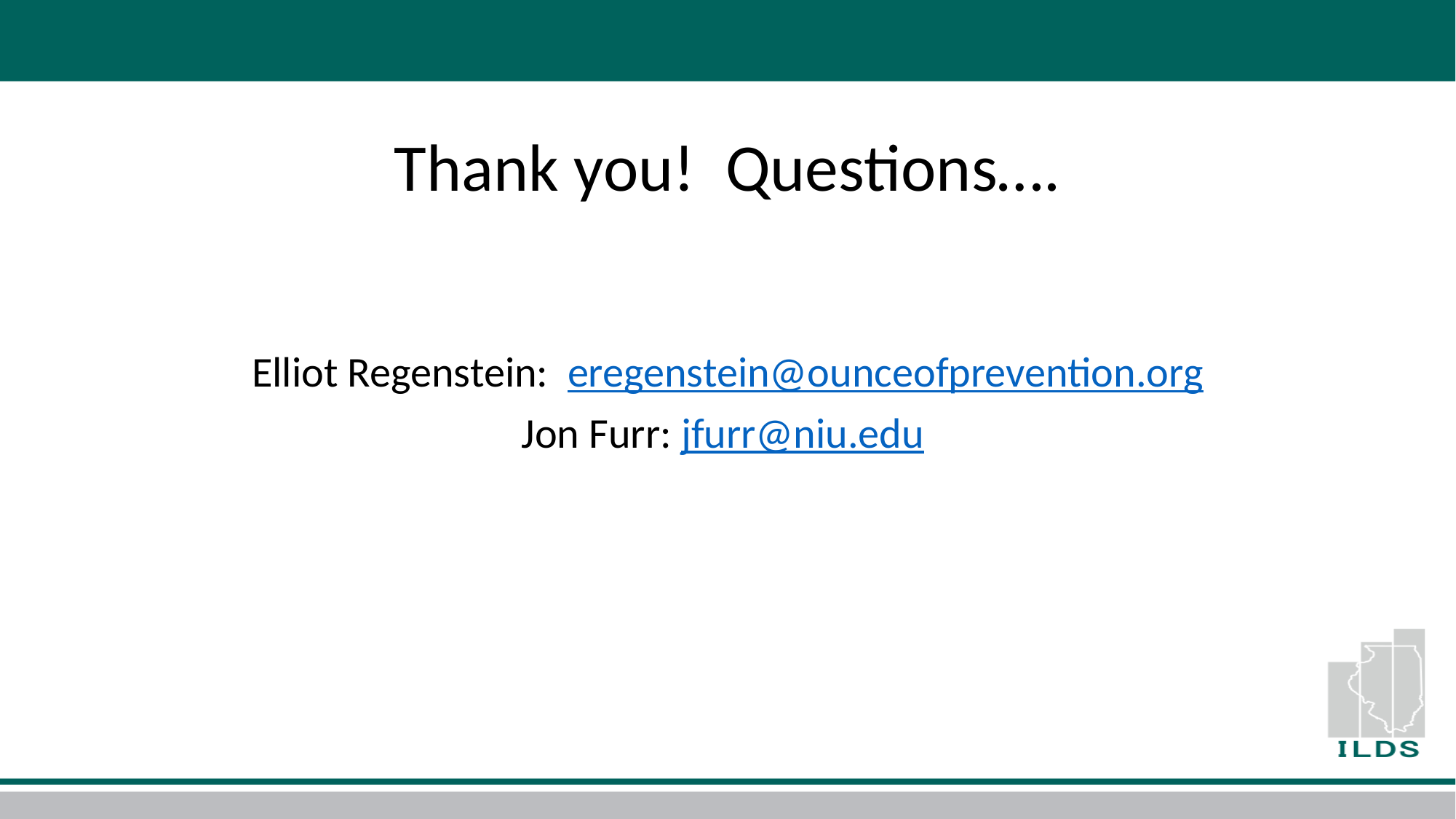

# Thank you!  Questions….

Elliot Regenstein:  eregenstein@ounceofprevention.org
Jon Furr: jfurr@niu.edu